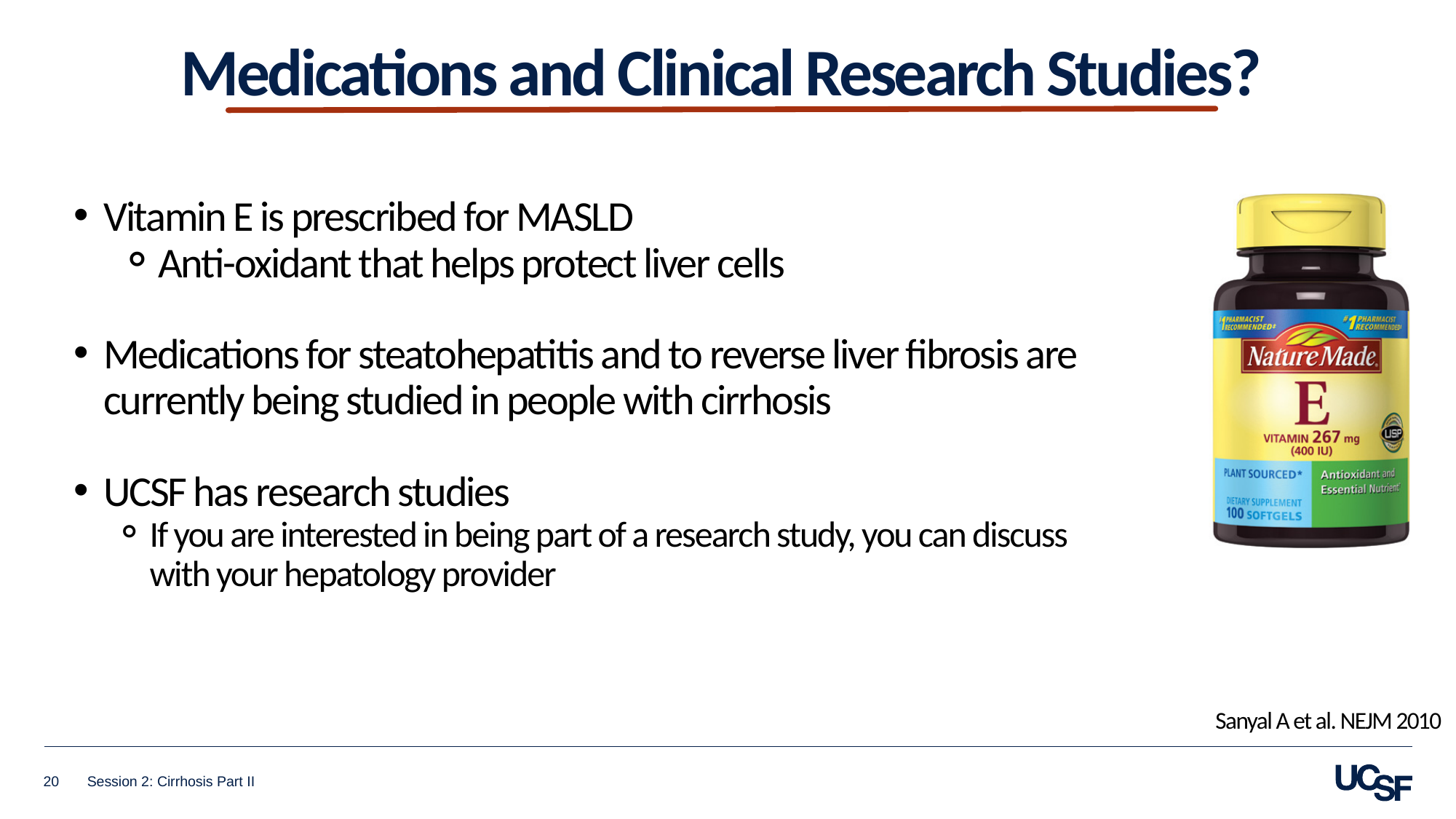

Medications and Clinical Research Studies?

Vitamin E is prescribed for MASLD
Anti-oxidant that helps protect liver cells

Medications for steatohepatitis and to reverse liver fibrosis are currently being studied in people with cirrhosis

UCSF has research studies
If you are interested in being part of a research study, you can discuss with your hepatology provider

Sanyal A et al. NEJM 2010
20
Session 2: Cirrhosis Part II